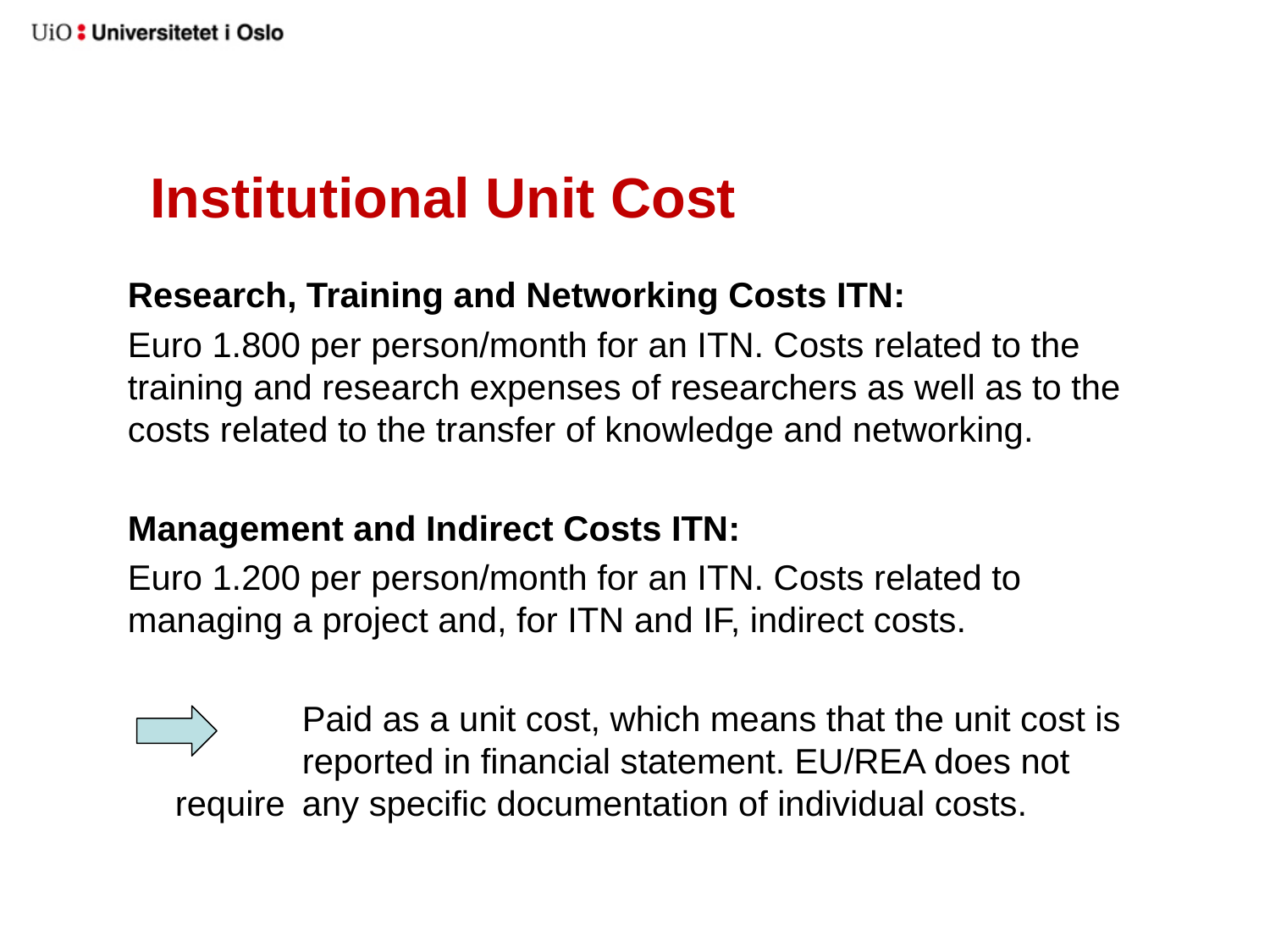

# Institutional Unit Cost
Research, Training and Networking Costs ITN:
Euro 1.800 per person/month for an ITN. Costs related to the training and research expenses of researchers as well as to the costs related to the transfer of knowledge and networking.

Management and Indirect Costs ITN:
Euro 1.200 per person/month for an ITN. Costs related to managing a project and, for ITN and IF, indirect costs.

		Paid as a unit cost, which means that the unit cost is 	reported in financial statement. EU/REA does not require 	any specific documentation of individual costs.